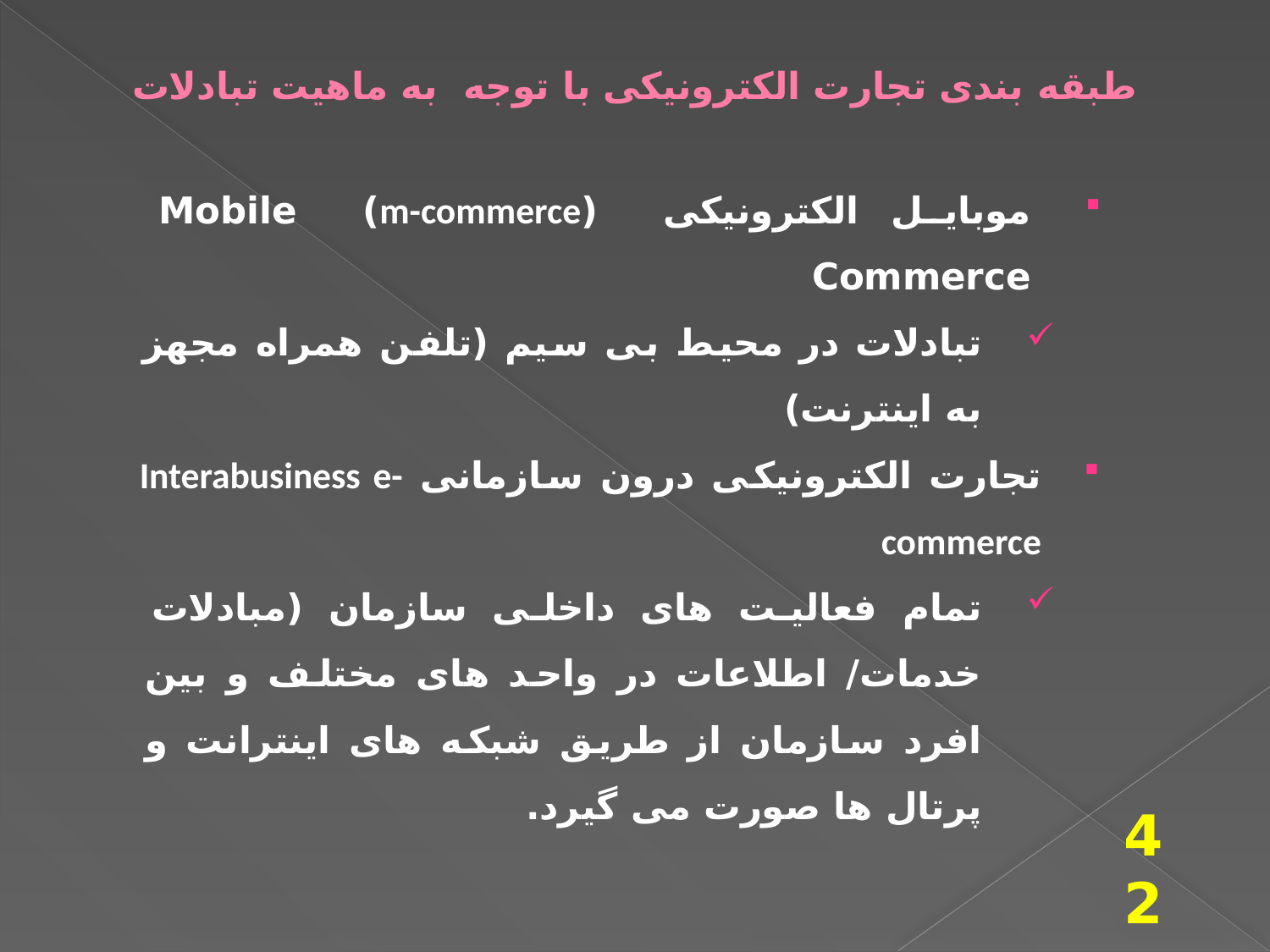

# طبقه بندی تجارت الکترونیکی با توجه  به ماهیت تبادلات
موبایل الکترونیکی  (m-commerce)  Mobile Commerce
تبادلات در محیط بی سیم (تلفن همراه مجهز به اینترنت)
تجارت الکترونیکی درون سازمانی Interabusiness e-commerce
تمام فعالیت های داخلی سازمان (مبادلات خدمات/ اطلاعات در واحد های مختلف و بین افرد سازمان از طریق شبکه های اینترانت و پرتال ها صورت می گیرد.

42